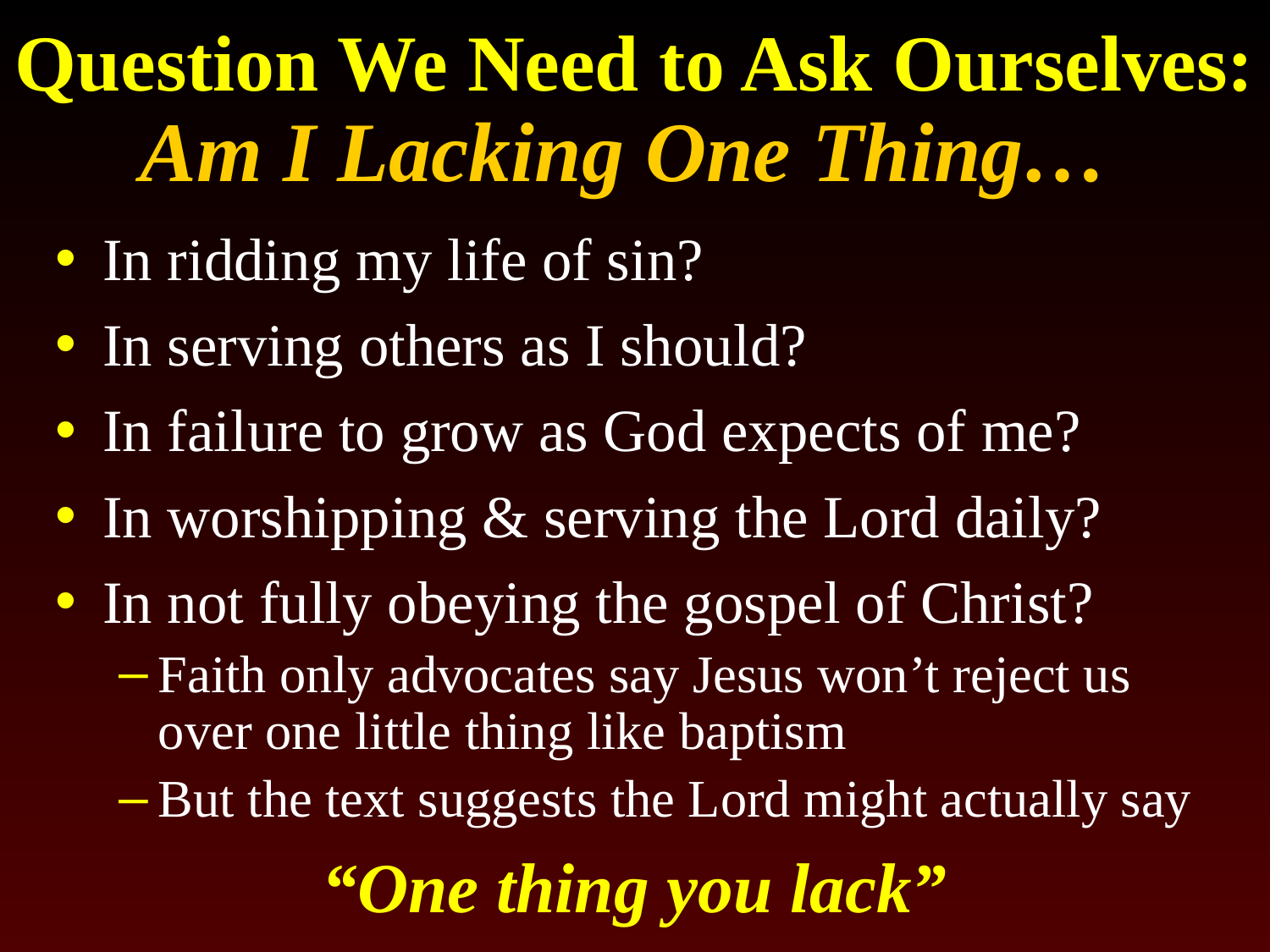

# Question We Need to Ask Ourselves: Am I Lacking One Thing…
In ridding my life of sin?
In serving others as I should?
In failure to grow as God expects of me?
In worshipping & serving the Lord daily?
In not fully obeying the gospel of Christ?
Faith only advocates say Jesus won’t reject us over one little thing like baptism
But the text suggests the Lord might actually say
“One thing you lack”